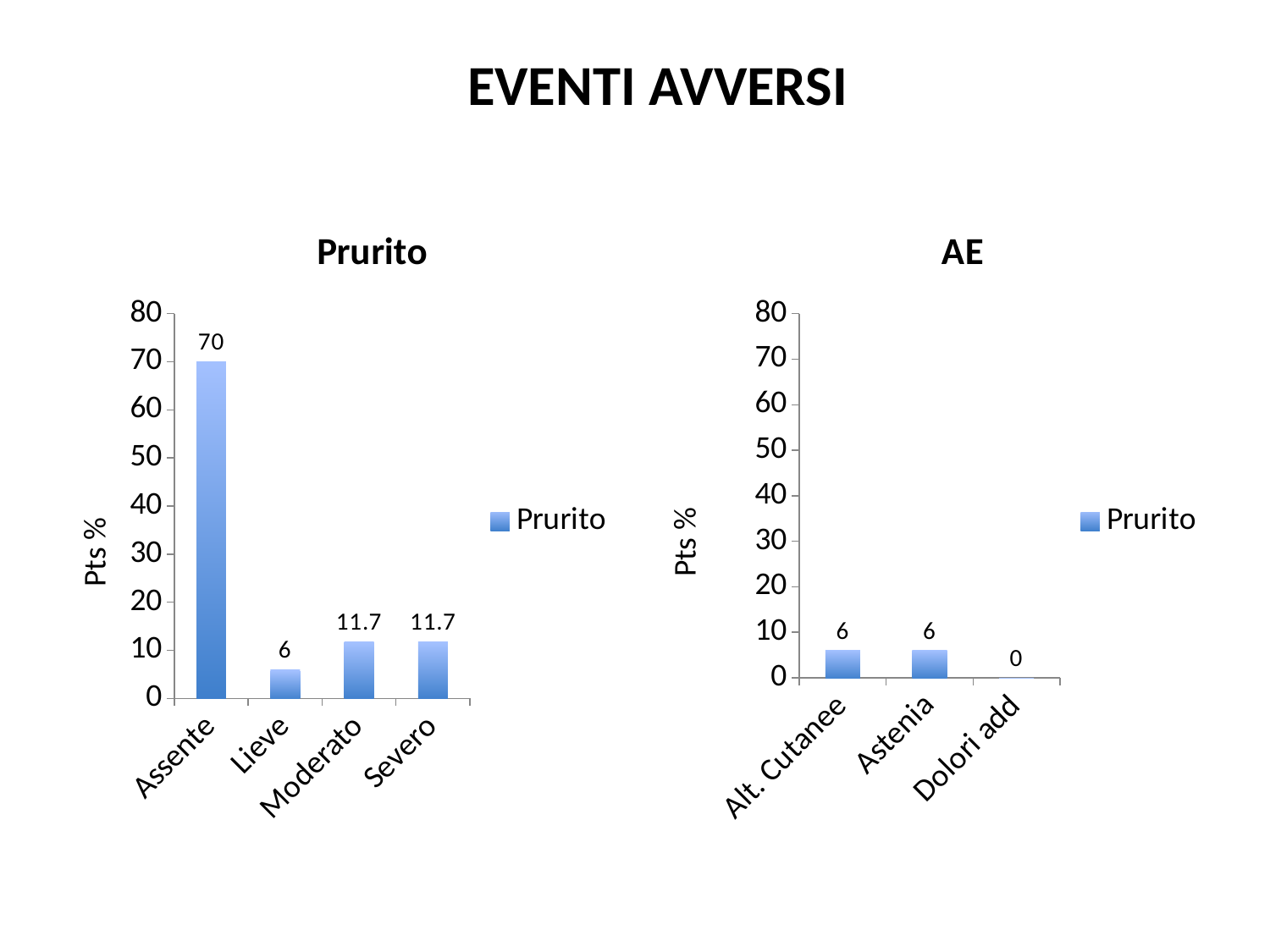

EVENTI AVVERSI

### Chart:

| Category | Prurito |
|---|---|
| Assente | 70.0 |
| Lieve | 6.0 |
| Moderato | 11.7 |
| Severo | 11.7 |

### Chart: AE

| Category | Prurito |
|---|---|
| Alt. Cutanee | 6.0 |
| Astenia | 6.0 |
| Dolori add | 0.0 |
Pts %
Pts %